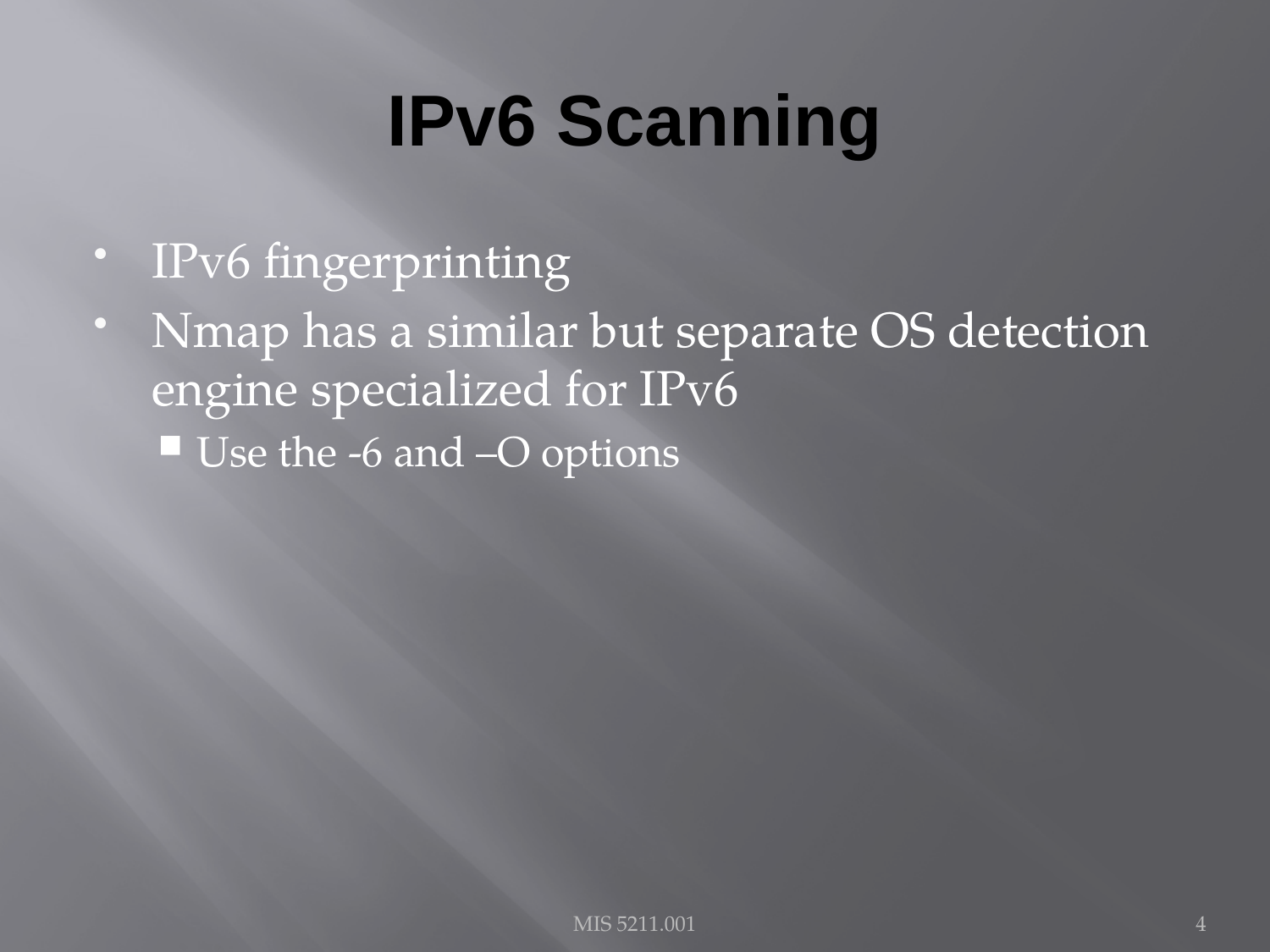

# IPv6 Scanning
IPv6 fingerprinting
Nmap has a similar but separate OS detection engine specialized for IPv6
Use the -6 and –O options

MIS 5211.001
4